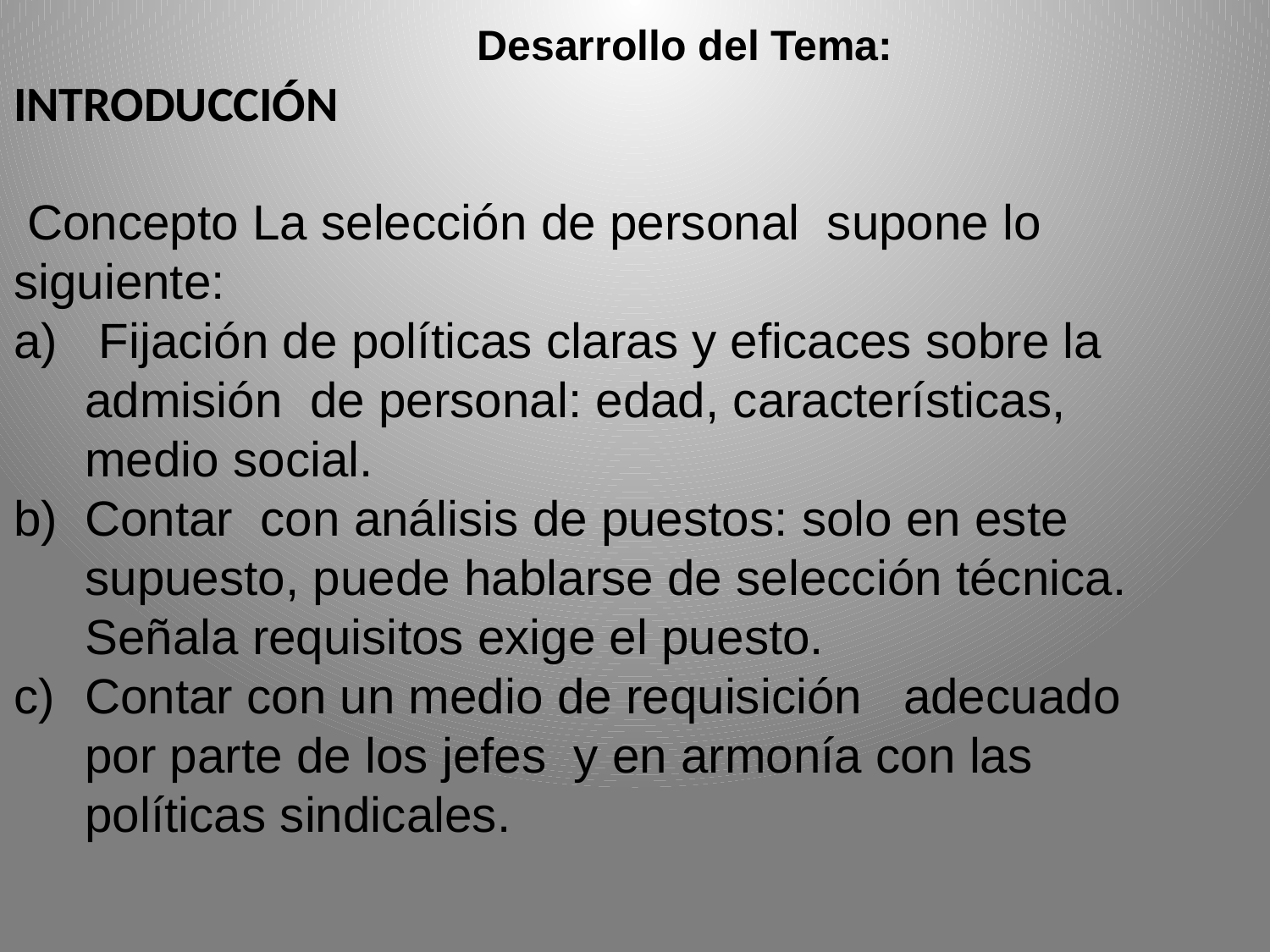

Desarrollo del Tema:
INTRODUCCIÓN

 Concepto La selección de personal  supone lo siguiente:
 Fijación de políticas claras y eficaces sobre la admisión  de personal: edad, características, medio social.
Contar  con análisis de puestos: solo en este  supuesto, puede hablarse de selección técnica. Señala requisitos exige el puesto.
Contar con un medio de requisición   adecuado por parte de los jefes  y en armonía con las políticas sindicales.